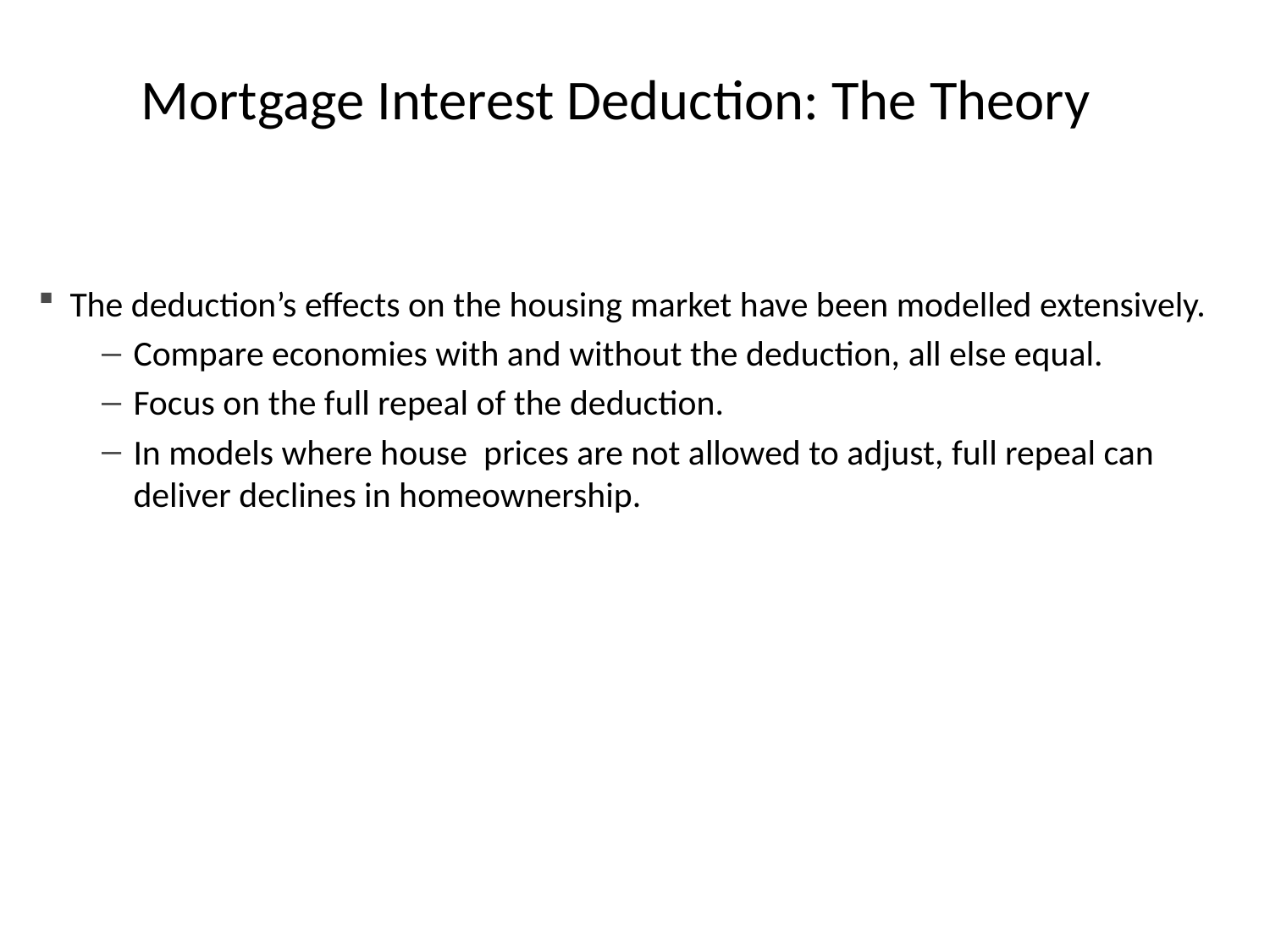

# Mortgage Interest Deduction: The Theory

The deduction’s effects on the housing market have been modelled extensively.
Compare economies with and without the deduction, all else equal.
Focus on the full repeal of the deduction.
In models where house  prices are not allowed to adjust, full repeal can deliver declines in homeownership.